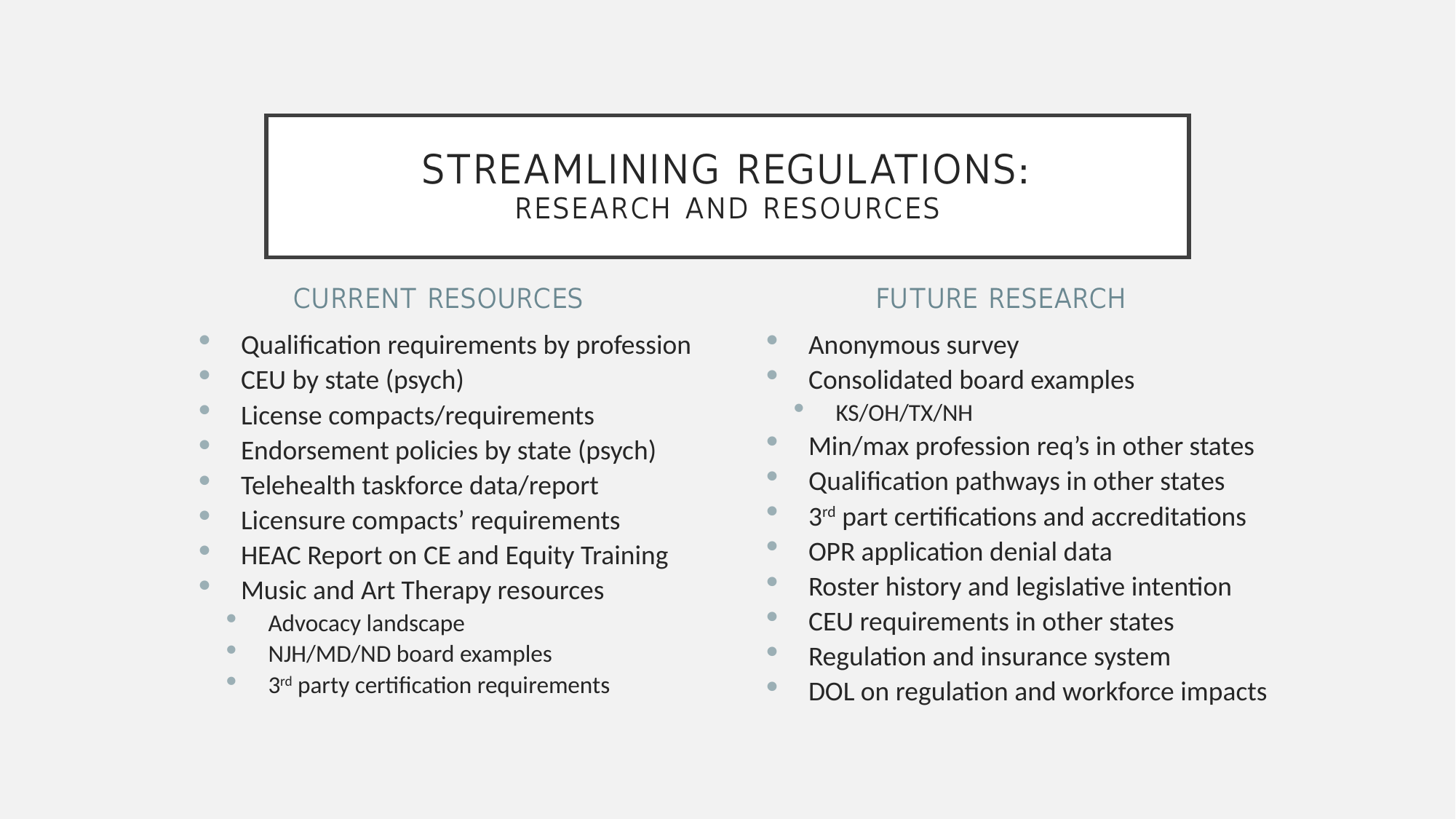

# Streamlining Regulations: Research and Resources
Current Resources
Future Research
Qualification requirements by profession
CEU by state (psych)
License compacts/requirements
Endorsement policies by state (psych)
Telehealth taskforce data/report
Licensure compacts’ requirements
HEAC Report on CE and Equity Training
Music and Art Therapy resources
Advocacy landscape
NJH/MD/ND board examples
3rd party certification requirements

Anonymous survey
Consolidated board examples
KS/OH/TX/NH
Min/max profession req’s in other states
Qualification pathways in other states
3rd part certifications and accreditations
OPR application denial data
Roster history and legislative intention
CEU requirements in other states
Regulation and insurance system
DOL on regulation and workforce impacts